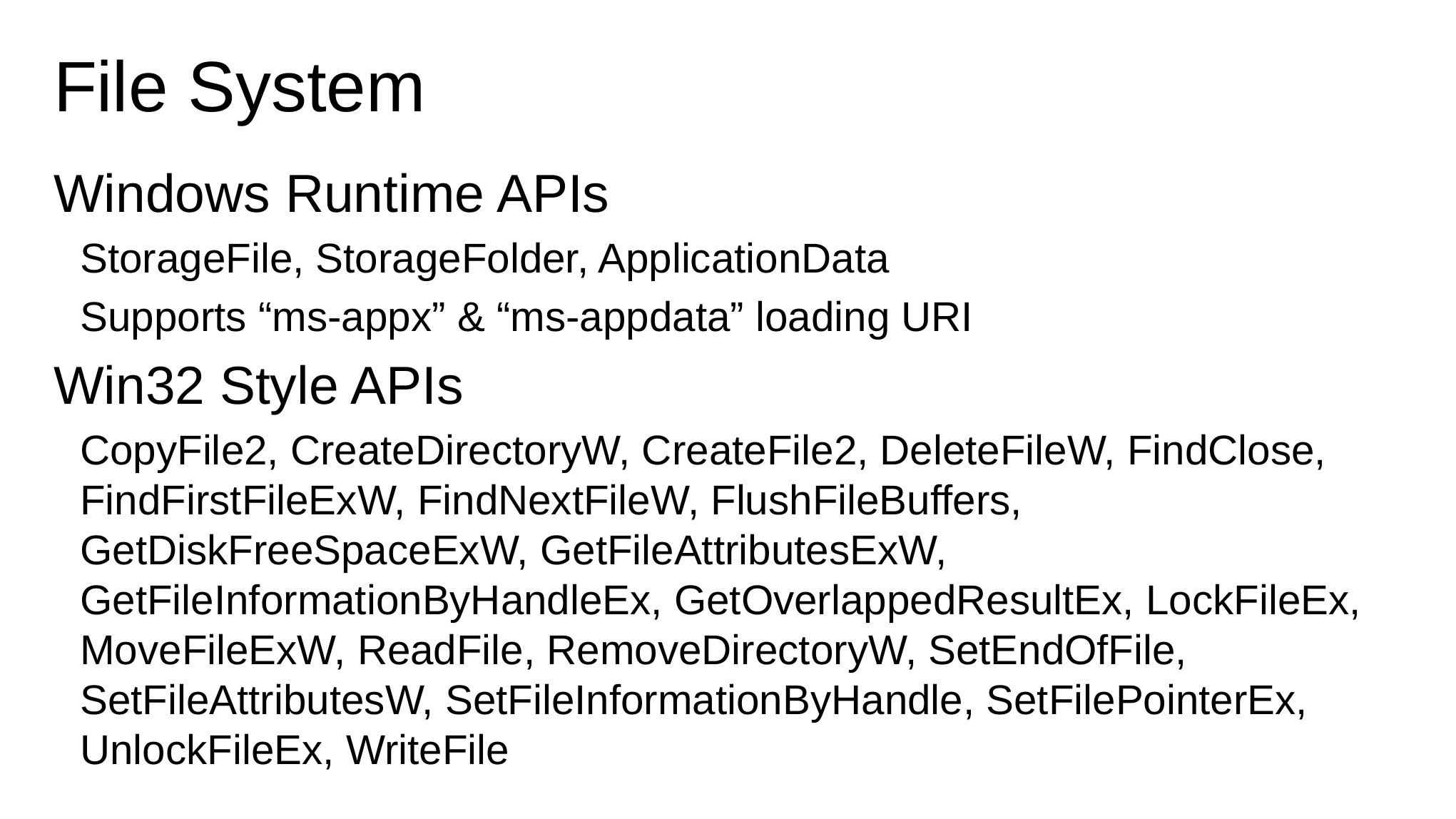

# File System
Windows Runtime APIs
StorageFile, StorageFolder, ApplicationData
Supports “ms-appx” & “ms-appdata” loading URI
Win32 Style APIs
CopyFile2, CreateDirectoryW, CreateFile2, DeleteFileW, FindClose, FindFirstFileExW, FindNextFileW, FlushFileBuffers, GetDiskFreeSpaceExW, GetFileAttributesExW, GetFileInformationByHandleEx, GetOverlappedResultEx, LockFileEx, MoveFileExW, ReadFile, RemoveDirectoryW, SetEndOfFile, SetFileAttributesW, SetFileInformationByHandle, SetFilePointerEx, UnlockFileEx, WriteFile